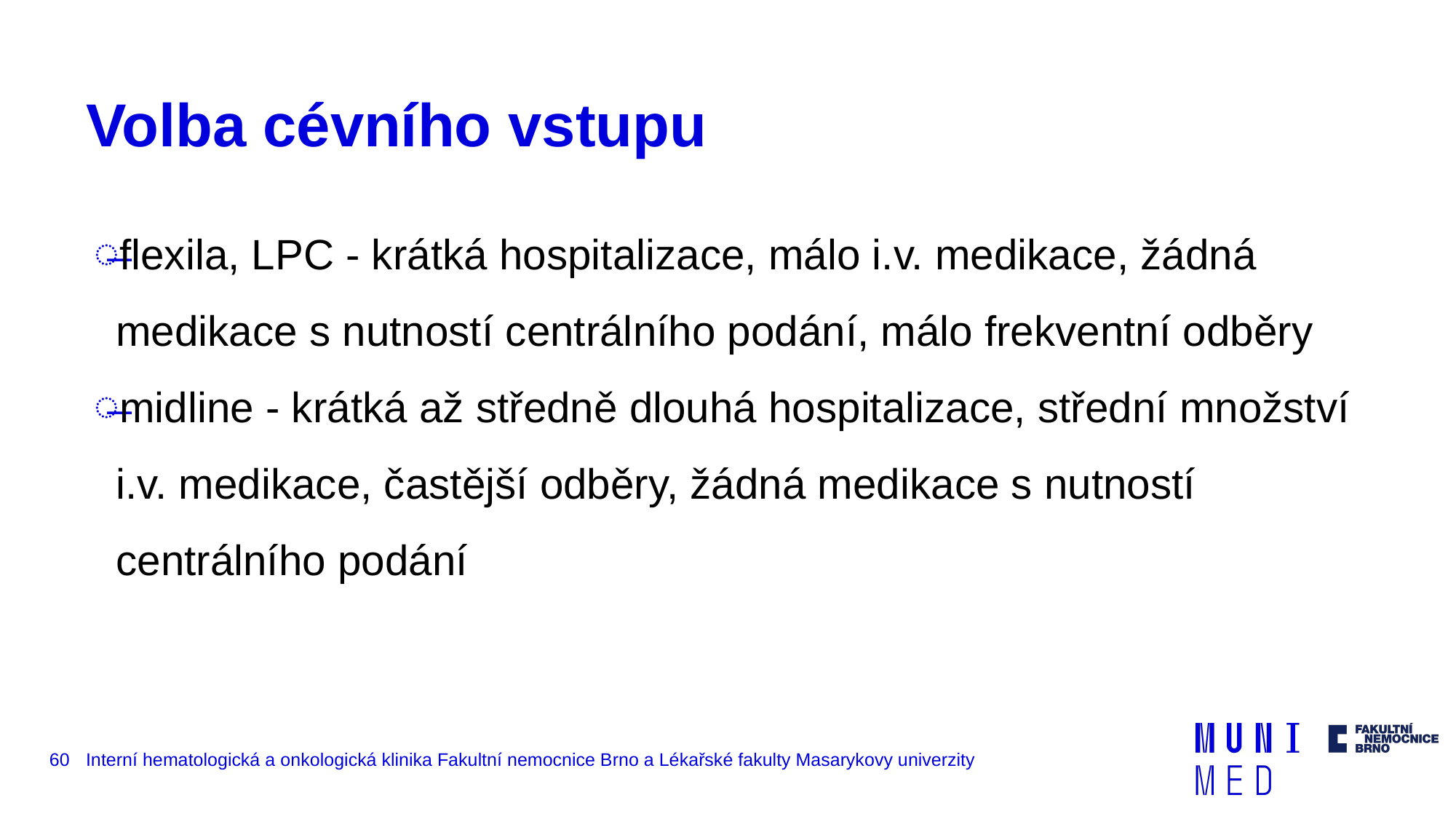

# Volba cévního vstupu
flexila, LPC - krátká hospitalizace, málo i.v. medikace, žádná medikace s nutností centrálního podání, málo frekventní odběry
midline - krátká až středně dlouhá hospitalizace, střední množství i.v. medikace, častější odběry, žádná medikace s nutností centrálního podání

60
Interní hematologická a onkologická klinika Fakultní nemocnice Brno a Lékařské fakulty Masarykovy univerzity